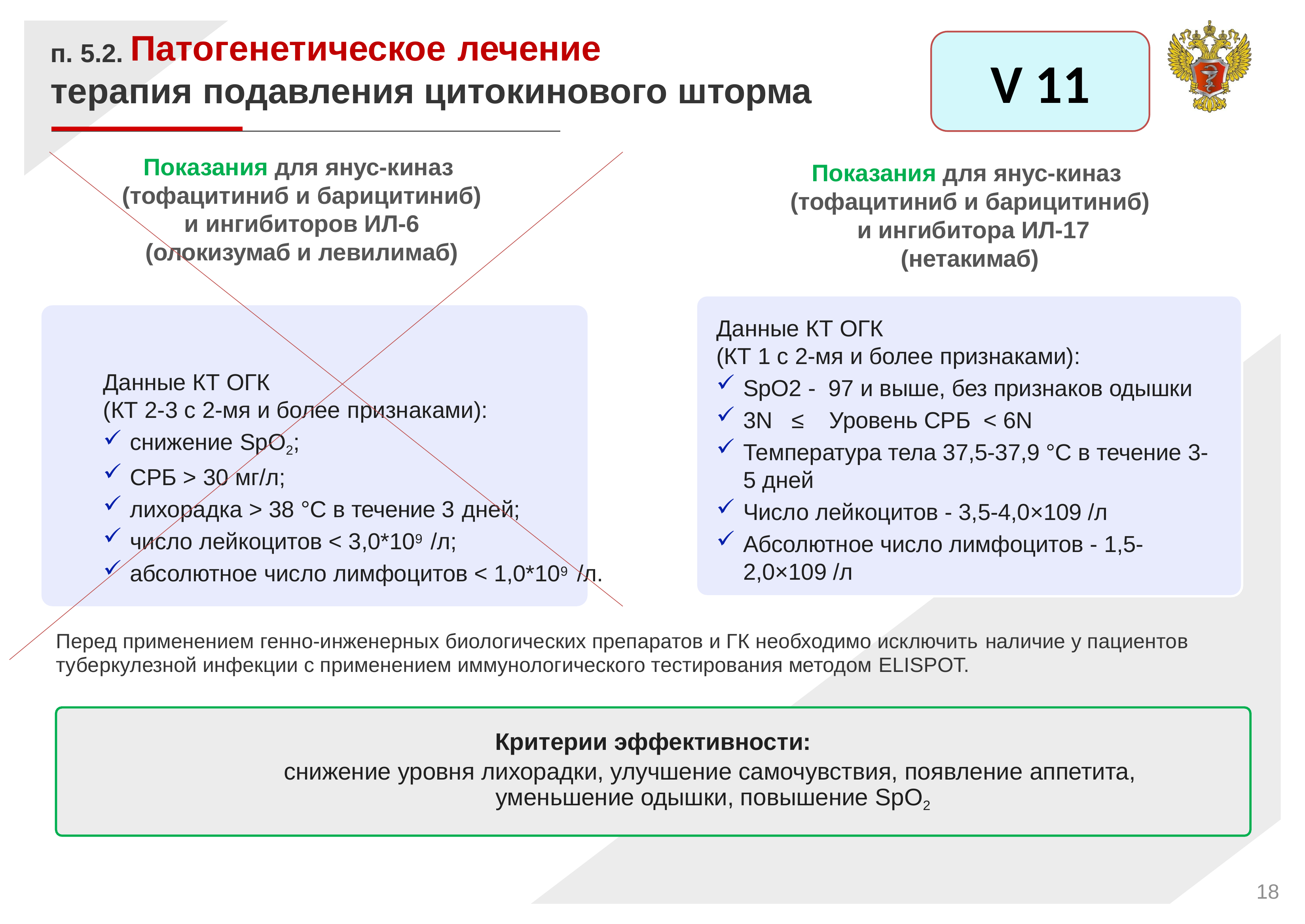

п. 5.2. Патогенетическое лечение
терапия подавления цитокинового шторма
V 11

Показания для янус-киназ  (тофацитиниб и барицитиниб)  и ингибиторов ИЛ-6  (олокизумаб и левилимаб)
Показания для янус-киназ  (тофацитиниб и барицитиниб)  и ингибитора ИЛ-17 (нетакимаб)

Данные КТ ОГК
(КТ 1 с 2-мя и более признаками):
SpO2 -  97 и выше, без признаков одышки
3N   ≤    Уровень СРБ  < 6N
Температура тела 37,5-37,9 °C в течение 3-5 дней
Число лейкоцитов - 3,5-4,0×109 /л
Абсолютное число лимфоцитов - 1,5-2,0×109 /л
Данные КТ ОГК
(КТ 2-3 с 2-мя и более признаками):
снижение SpO2;
СРБ > 30 мг/л;
лихорадка > 38 °С в течение 3 дней;
число лейкоцитов < 3,0*109 /л;
абсолютное число лимфоцитов < 1,0*109 /л.
Перед применением генно-инженерных биологических препаратов и ГК необходимо исключить наличие у пациентов  туберкулезной инфекции с применением иммунологического тестирования методом ELISPOT.

Критерии эффективности:
снижение уровня лихорадки, улучшение самочувствия, появление аппетита,  уменьшение одышки, повышение SpО2

18